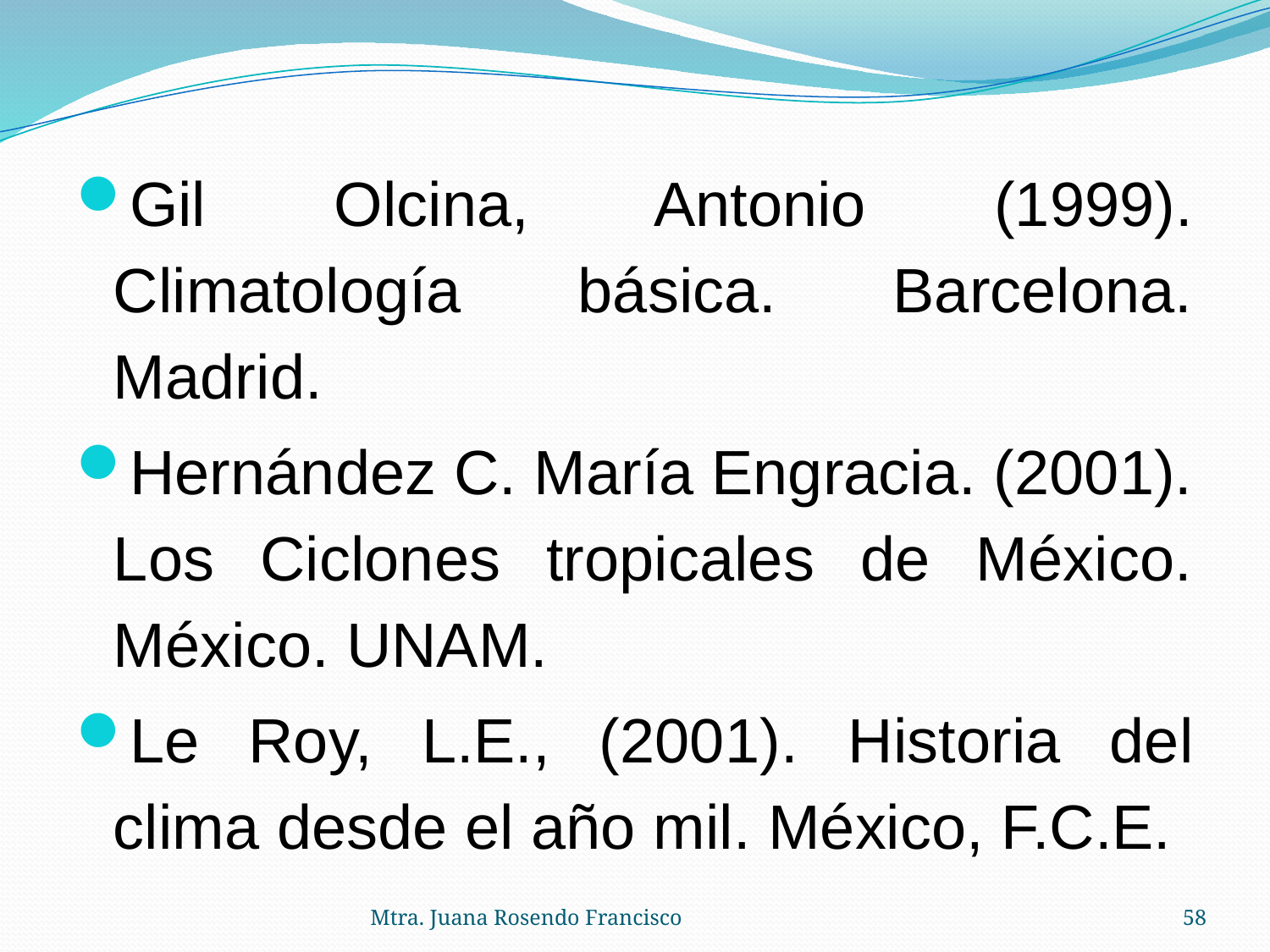

Gil Olcina, Antonio (1999). Climatología básica. Barcelona. Madrid.
Hernández C. María Engracia. (2001). Los Ciclones tropicales de México. México. UNAM.
Le Roy, L.E., (2001). Historia del clima desde el año mil. México, F.C.E.
Mtra. Juana Rosendo Francisco
58